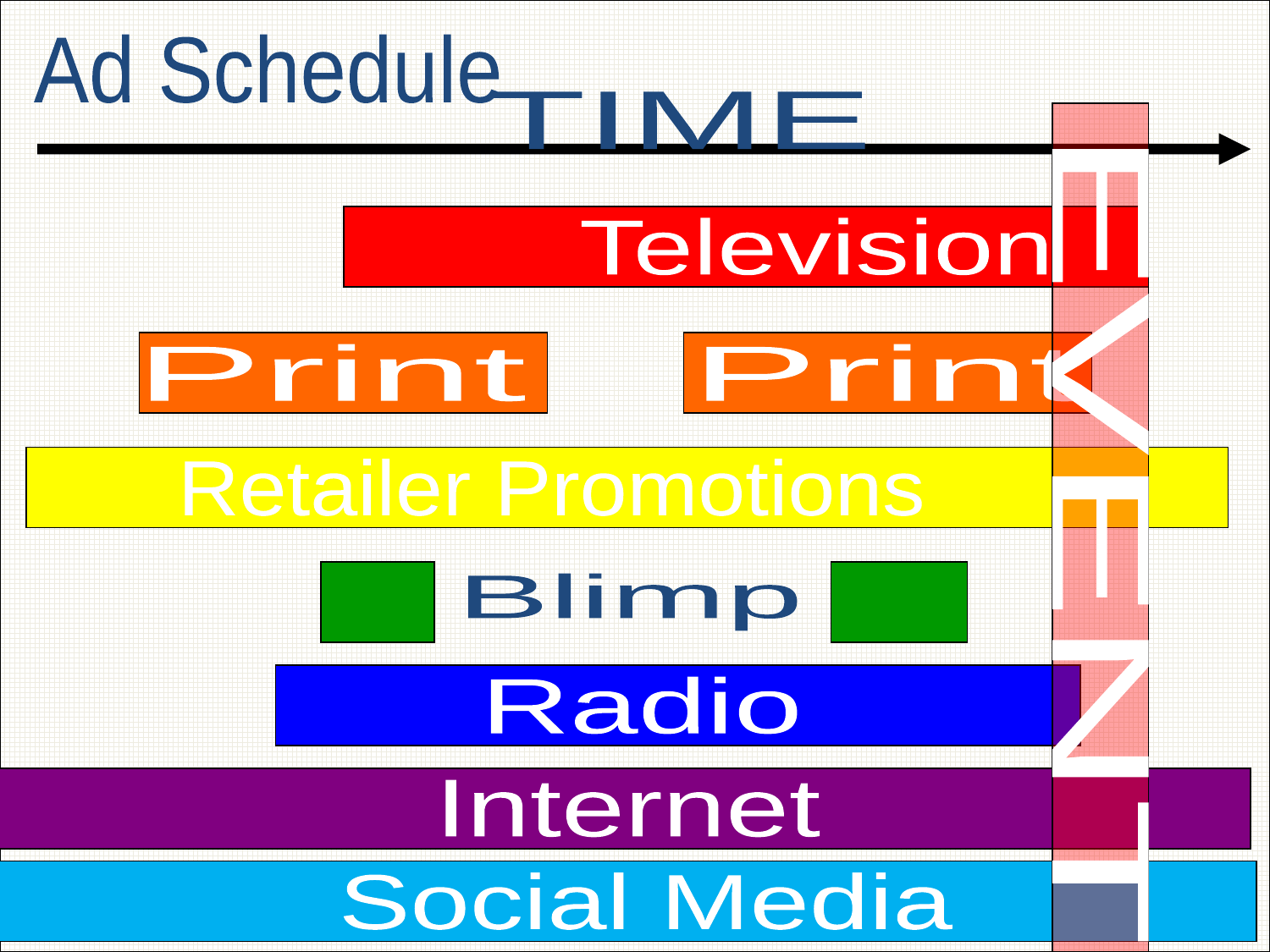

Ad Schedule
TIME

Television

Print
Print

Retailer Promotions
EVENT

Blimp

Radio

Internet

Social Media